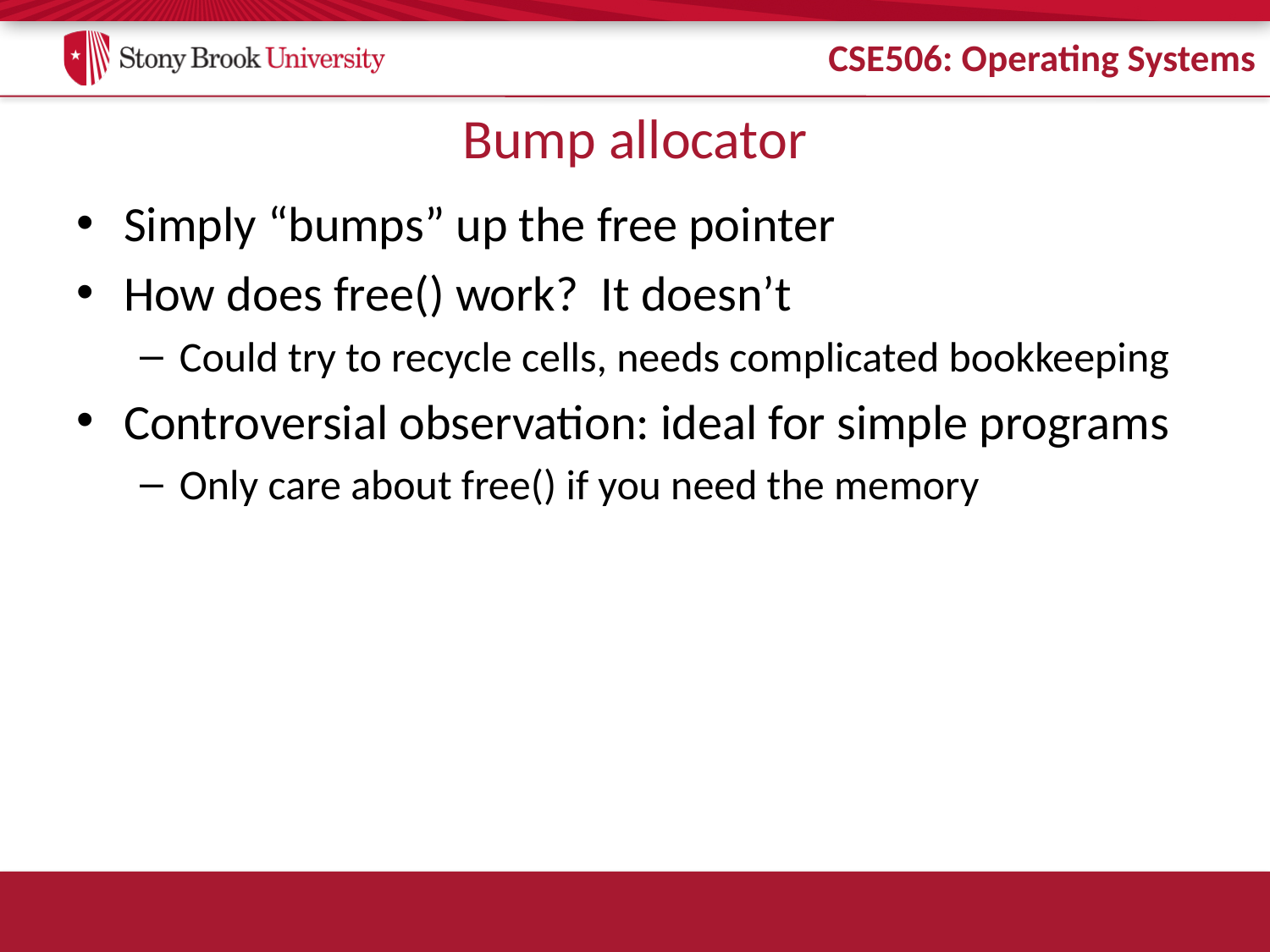

# Bump allocator
Simply “bumps” up the free pointer
How does free() work?  It doesn’t
Could try to recycle cells, needs complicated bookkeeping
Controversial observation: ideal for simple programs
Only care about free() if you need the memory